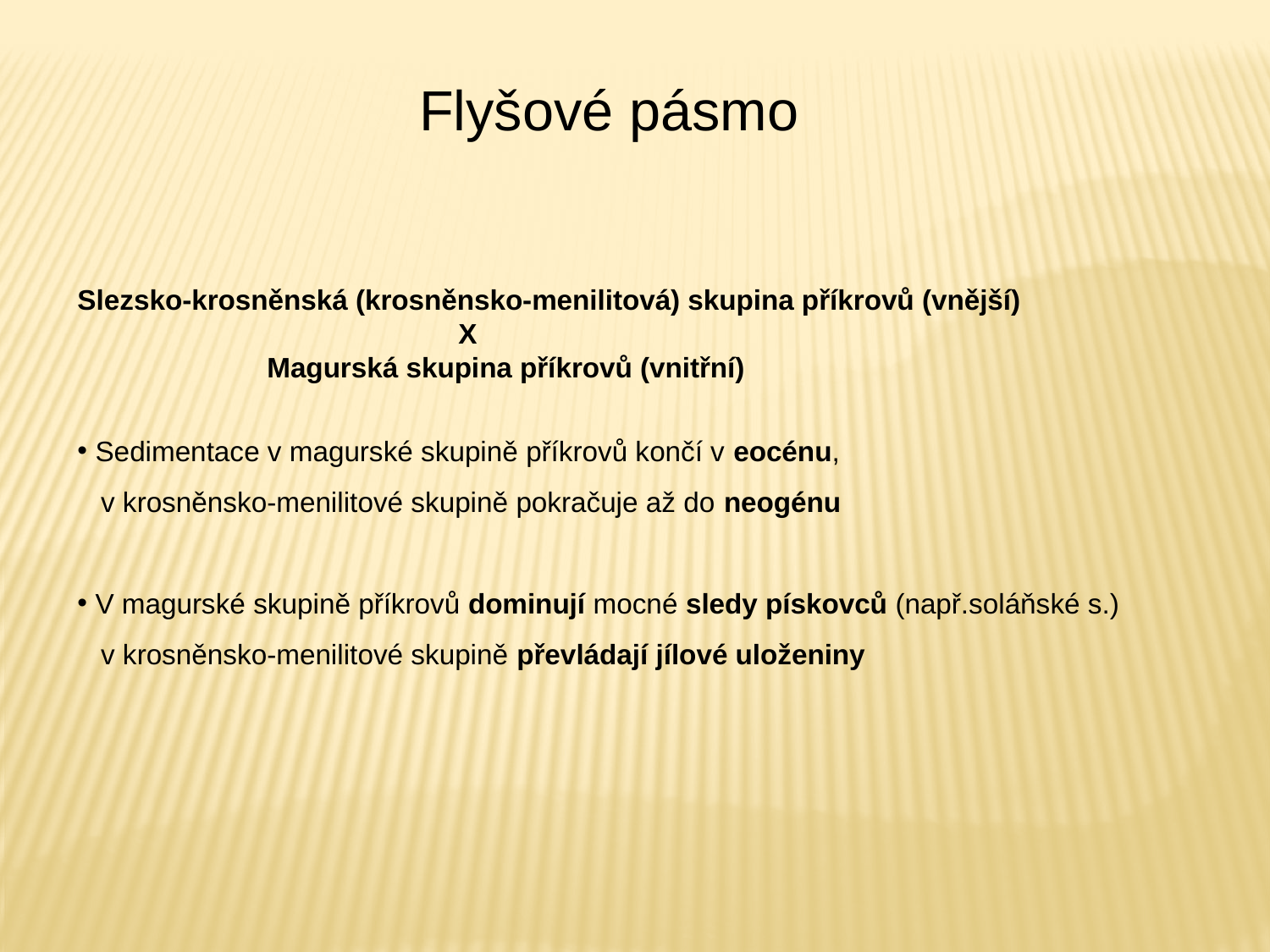

Flyšové pásmo
Slezsko-krosněnská (krosněnsko-menilitová) skupina příkrovů (vnější)
			X
	        Magurská skupina příkrovů (vnitřní)

 Sedimentace v magurské skupině příkrovů končí v eocénu,
   v krosněnsko-menilitové skupině pokračuje až do neogénu

 V magurské skupině příkrovů dominují mocné sledy pískovců (např.soláňské s.)
   v krosněnsko-menilitové skupině převládají jílové uloženiny